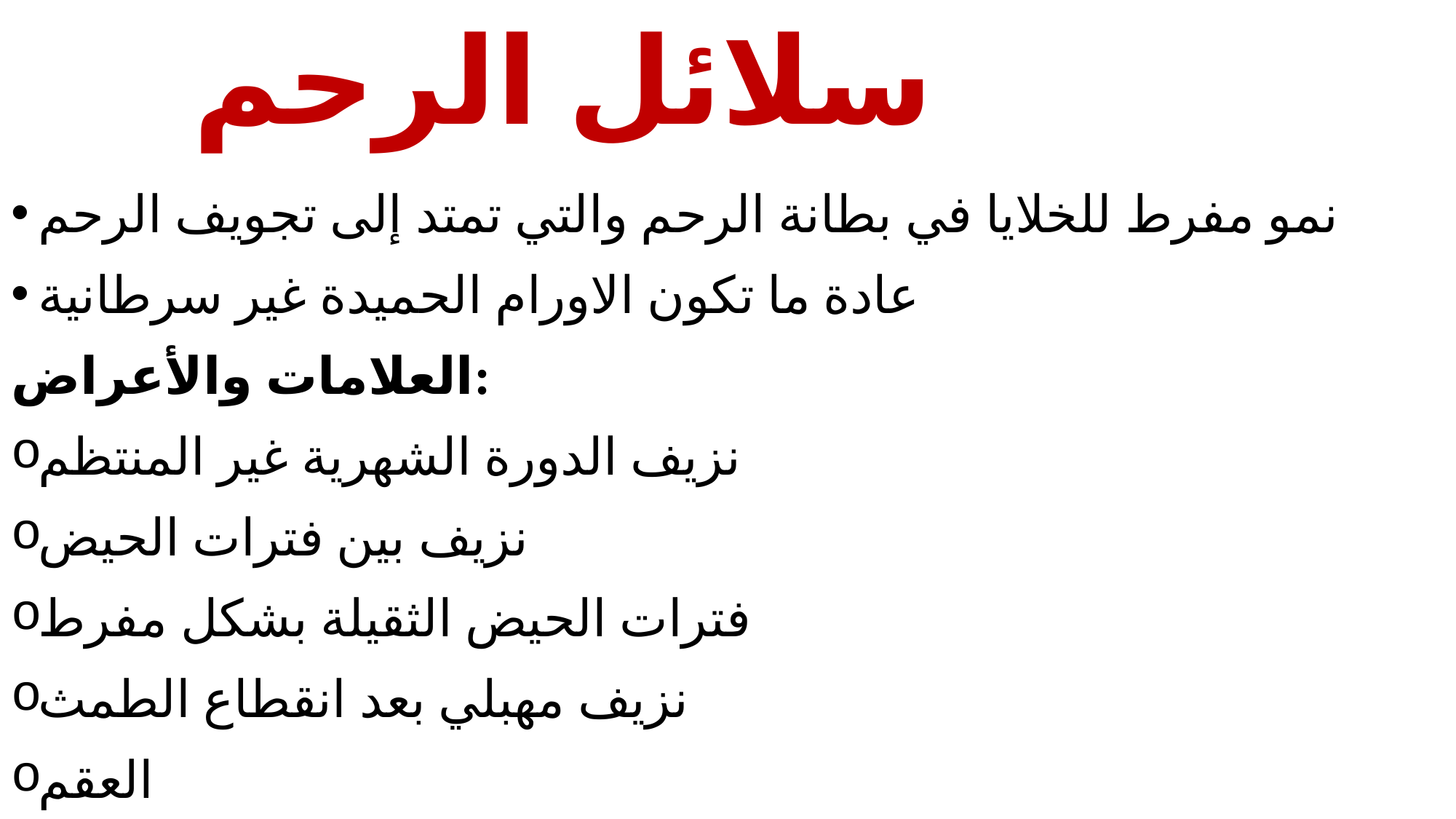

# سلائل الرحم
نمو مفرط للخلايا في بطانة الرحم والتي تمتد إلى تجويف الرحم
عادة ما تكون الاورام الحميدة غير سرطانية
العلامات والأعراض:
نزيف الدورة الشهرية غير المنتظم
نزيف بين فترات الحيض
فترات الحيض الثقيلة بشكل مفرط
نزيف مهبلي بعد انقطاع الطمث
العقم